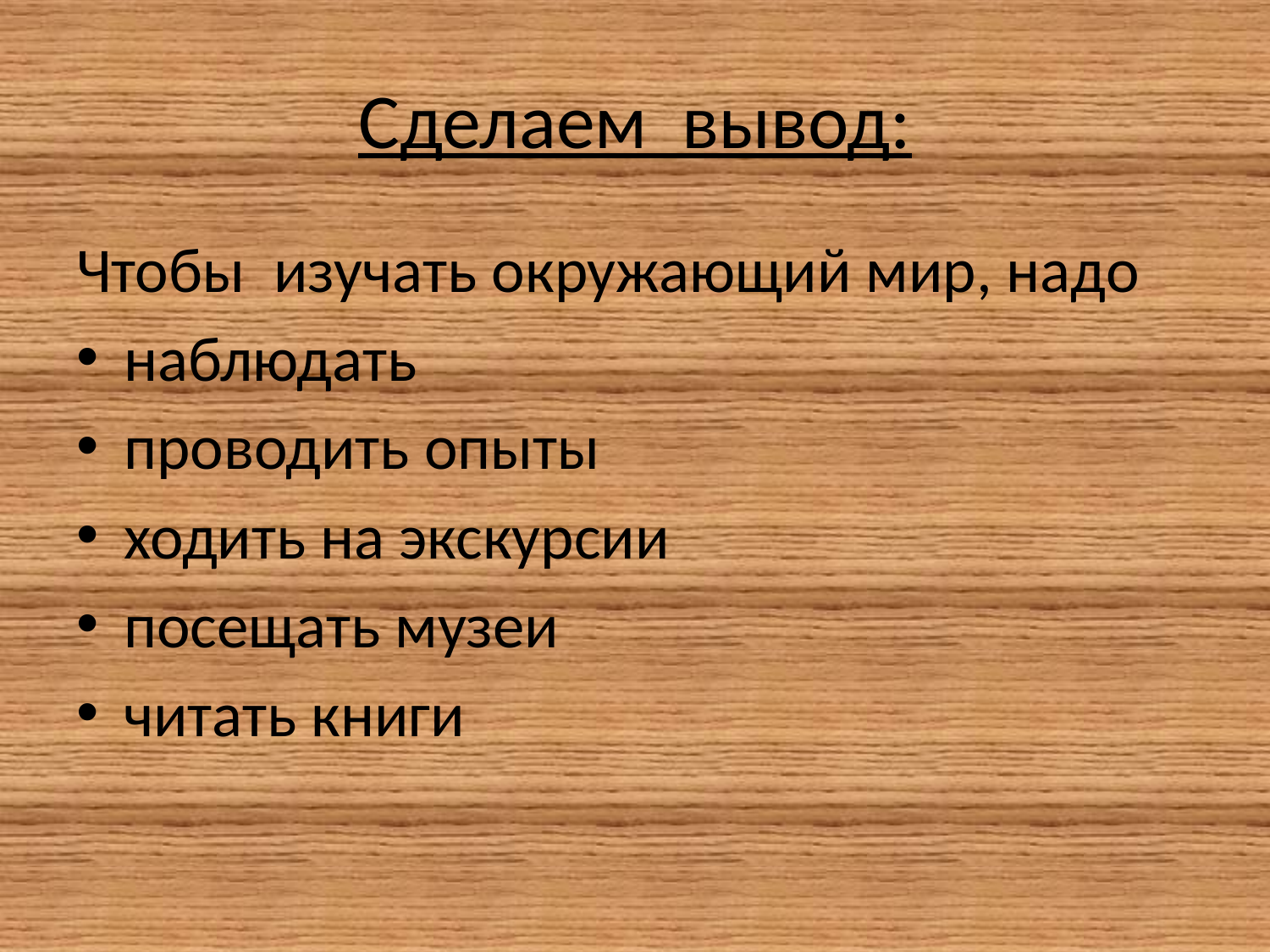

# Сделаем  вывод:
Чтобы  изучать окружающий мир, надо
наблюдать
проводить опыты
ходить на экскурсии
посещать музеи
читать книги